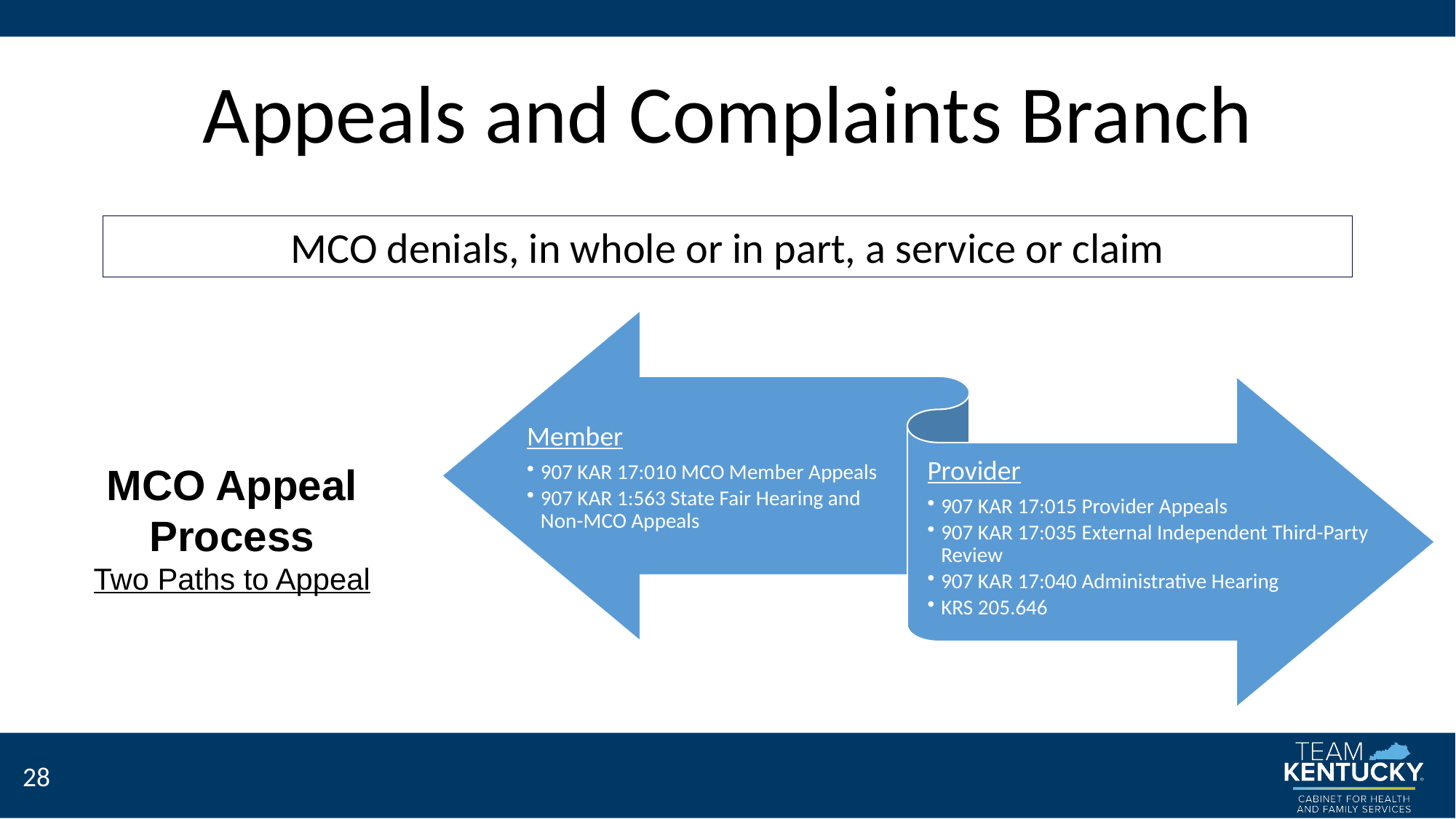

# Appeals and Complaints Branch
MCO denials, in whole or in part, a service or claim
Provider
907 KAR 17:015 Provider Appeals
907 KAR 17:035 External Independent Third-Party Review
907 KAR 17:040 Administrative Hearing
KRS 205.646
Member
907 KAR 17:010 MCO Member Appeals
907 KAR 1:563 State Fair Hearing and Non-MCO Appeals
MCO Appeal Process
Two Paths to Appeal

28